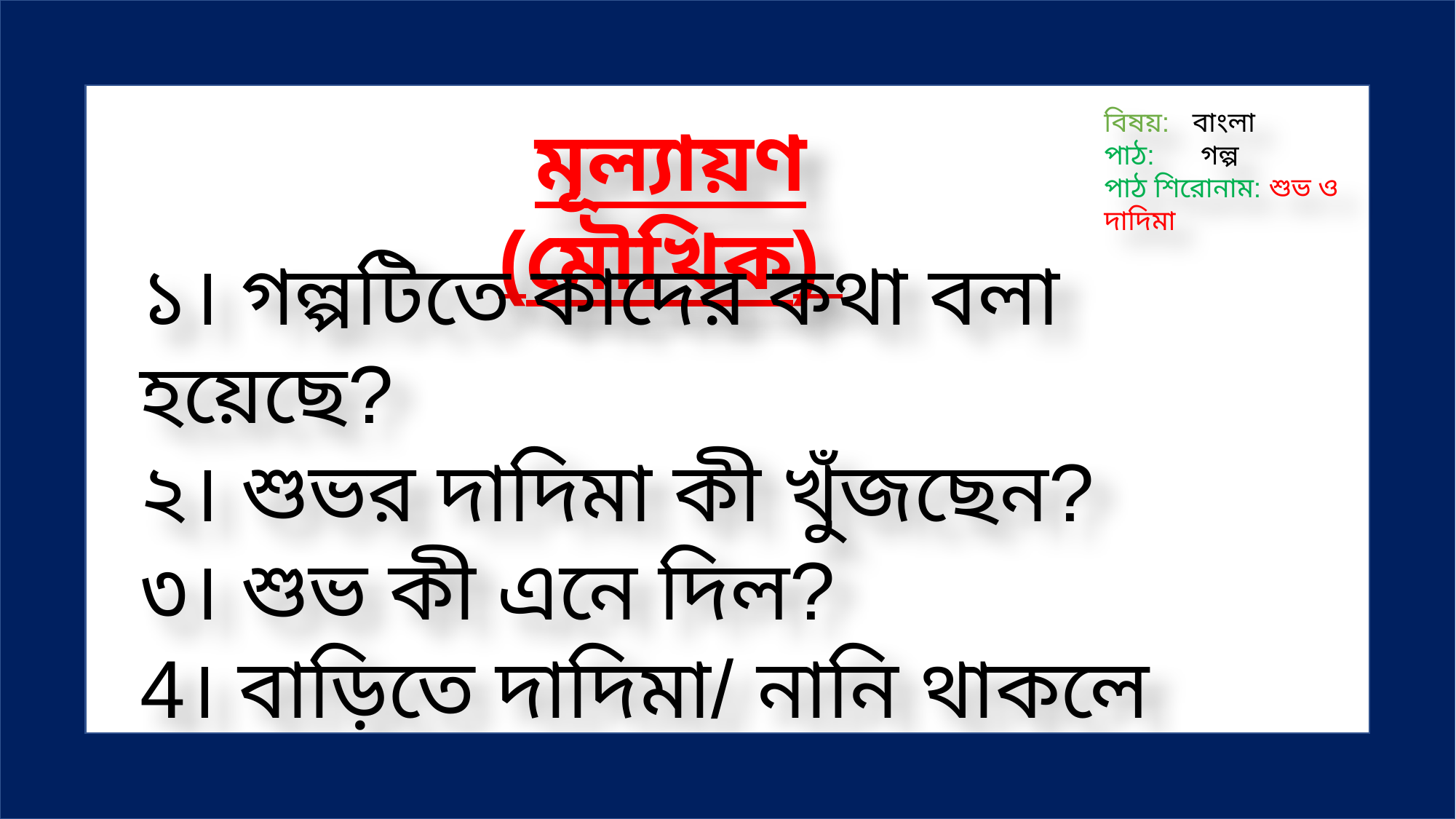

শ্রেণি:    প্রথম
বিষয়:   বাংলা
পাঠ:      গল্প
পাঠ শিরোনাম: শুভ ও দাদিমা
মূল্যায়ণ (মৌখিক)
১। গল্পটিতে কাদের কথা বলা হয়েছে?
২। শুভর দাদিমা কী খুঁজছেন?
৩। শুভ কী এনে দিল?
4। বাড়িতে দাদিমা/ নানি থাকলে তাঁদের কাজে        আমরা কী করব?